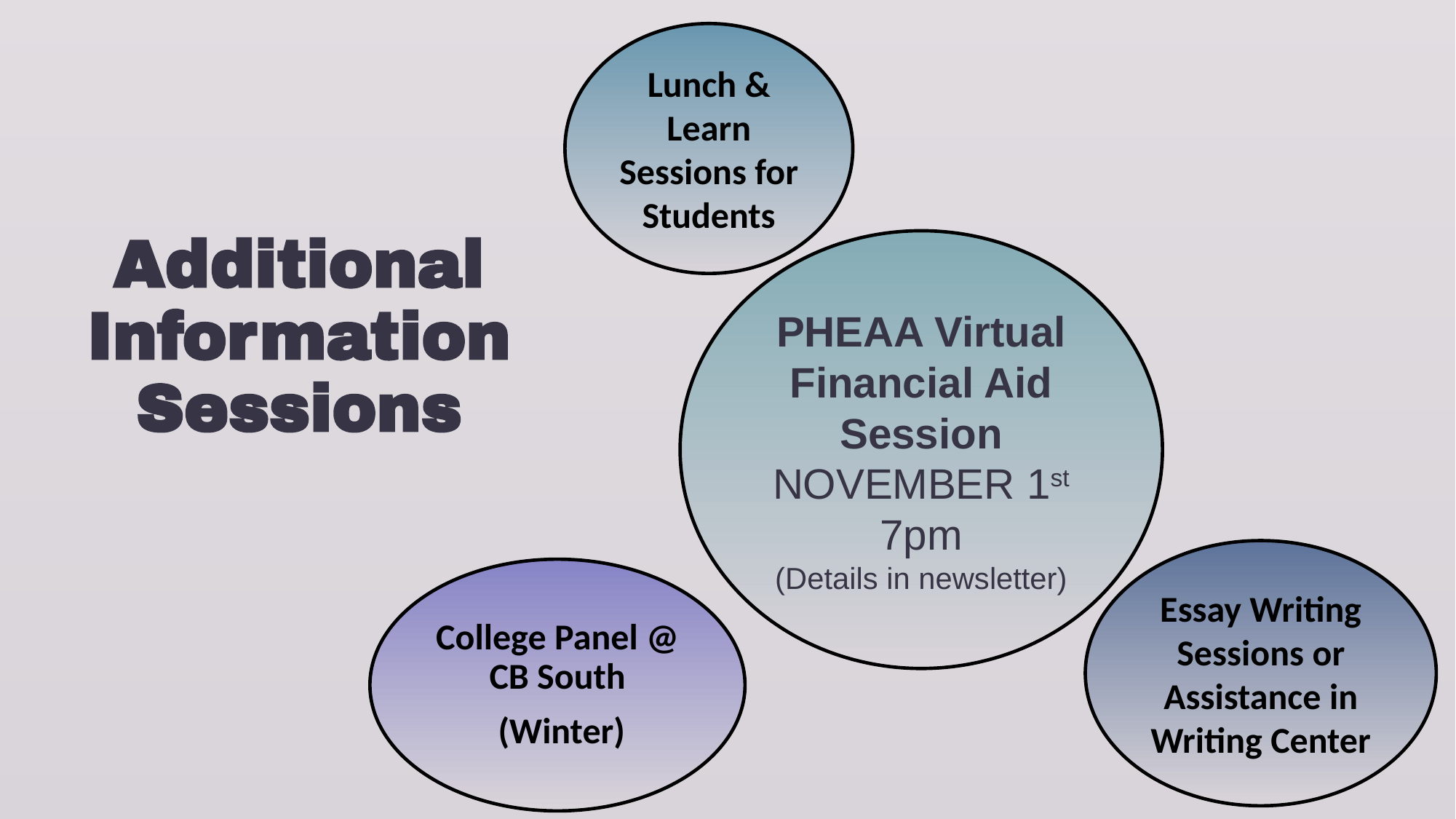

Lunch & Learn Sessions for Students

# Additional Information Sessions
PHEAA Virtual Financial Aid Session
NOVEMBER 1st
7pm
(Details in newsletter)
Essay Writing Sessions or Assistance in Writing Center
College Panel @ CB South
 (Winter)